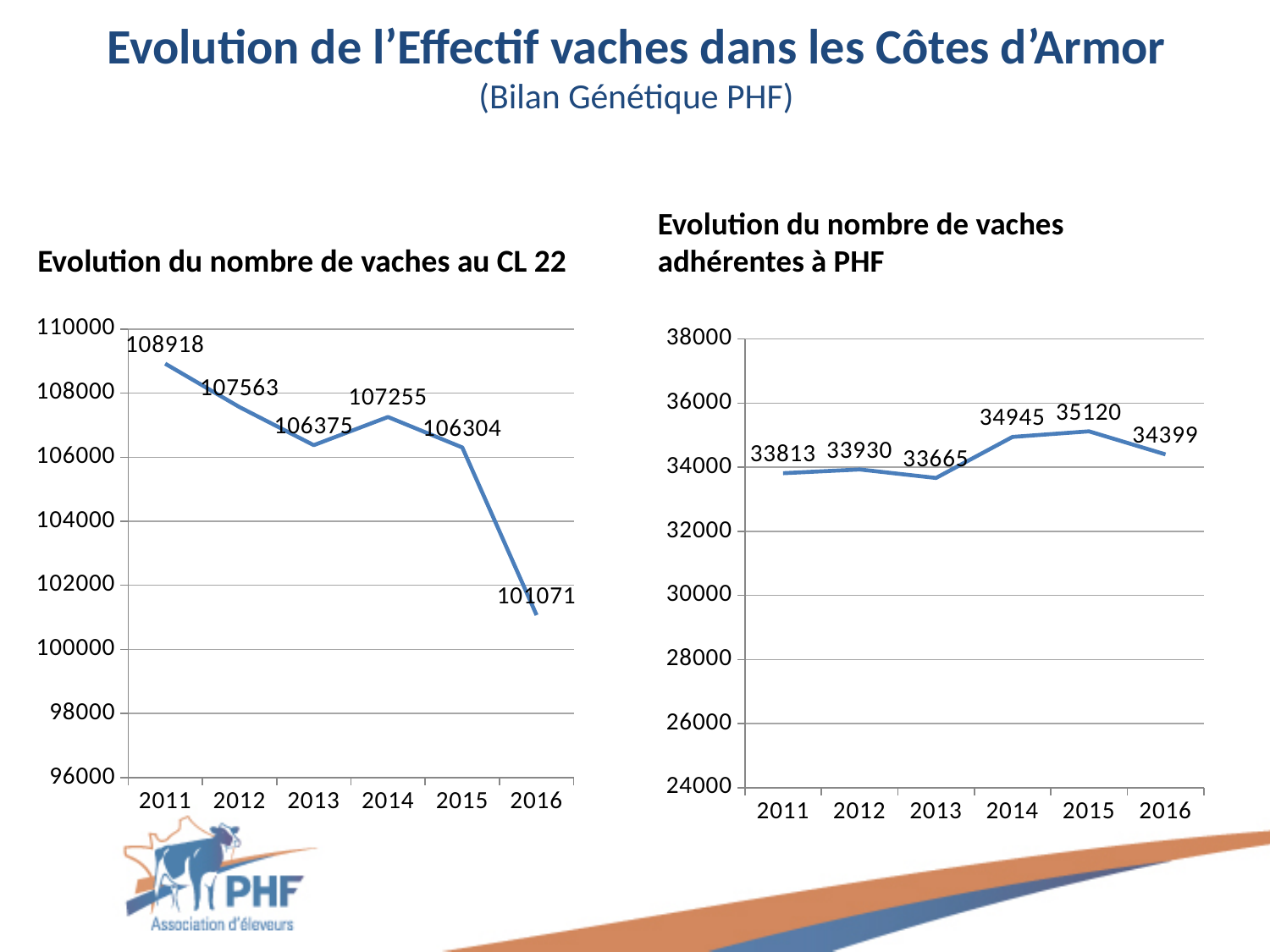

# Evolution de l’Effectif vaches dans les Côtes d’Armor (Bilan Génétique PHF)
Evolution du nombre de vaches au CL 22
Evolution du nombre de vaches adhérentes à PHF

### Chart

| Category | Nb CL |
|---|---|
| 2011 | 108918.0 |
| 2012 | 107563.0 |
| 2013 | 106375.0 |
| 2014 | 107255.0 |
| 2015 | 106304.0 |
| 2016 | 101071.0 |

### Chart

| Category | Nb SE |
|---|---|
| 2011 | 33813.0 |
| 2012 | 33930.0 |
| 2013 | 33665.0 |
| 2014 | 34945.0 |
| 2015 | 35120.0 |
| 2016 | 34399.0 |